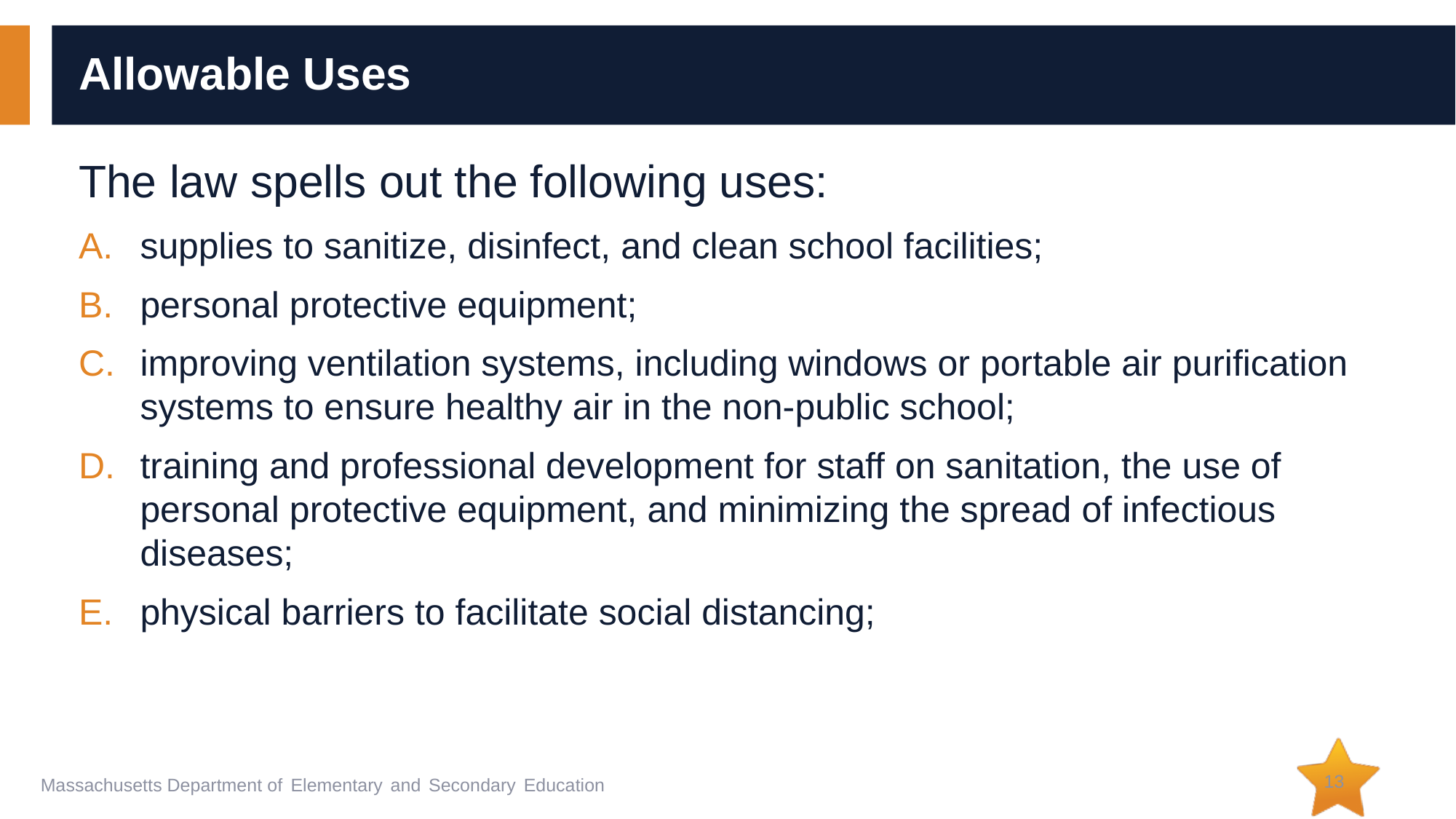

# Allowable Uses
The law spells out the following uses:
supplies to sanitize, disinfect, and clean school facilities;
personal protective equipment;
improving ventilation systems, including windows or portable air purification systems to ensure healthy air in the non-public school;
training and professional development for staff on sanitation, the use of personal protective equipment, and minimizing the spread of infectious diseases;
physical barriers to facilitate social distancing;
13